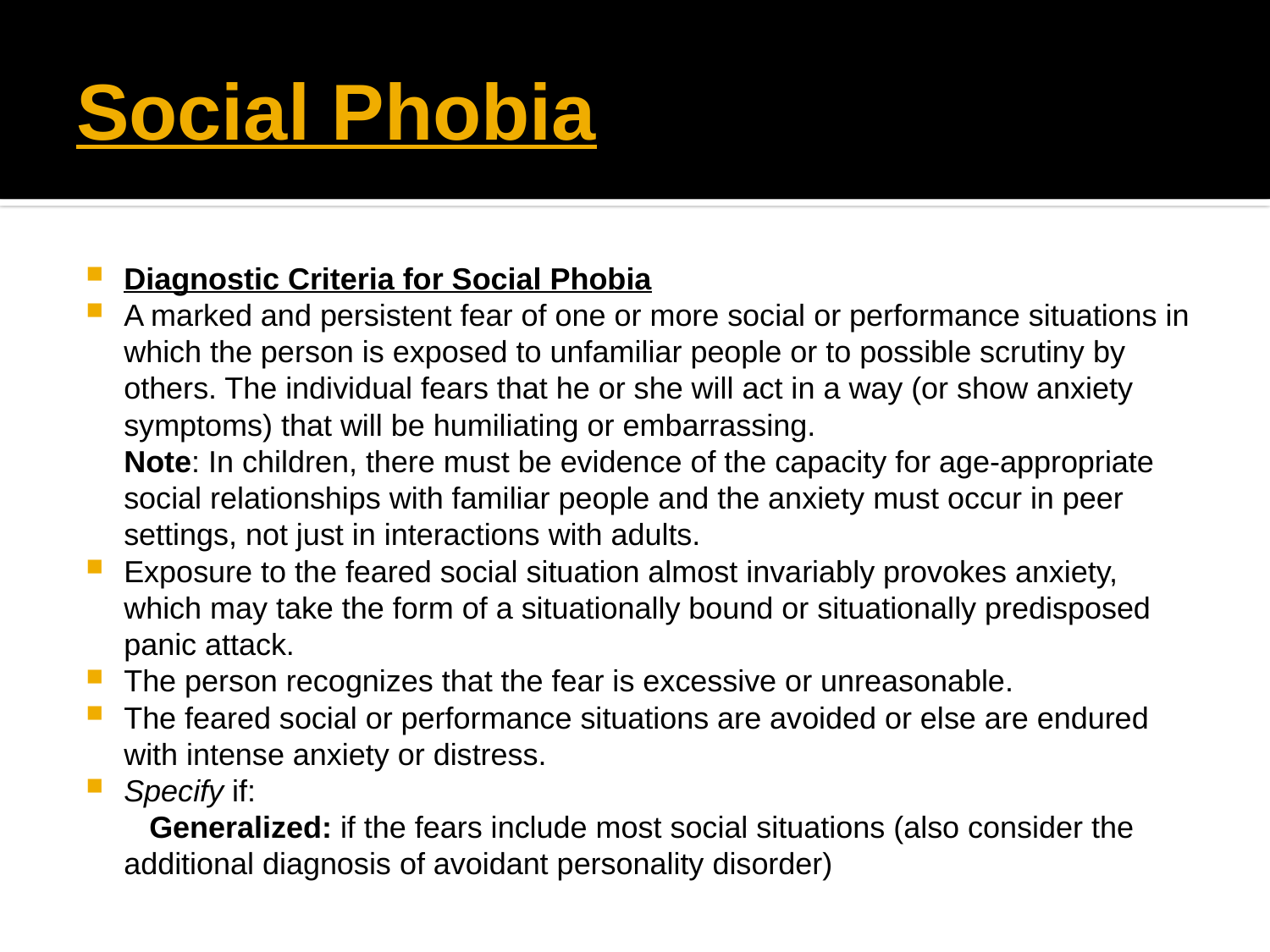

# Social Phobia
Diagnostic Criteria for Social Phobia
A marked and persistent fear of one or more social or performance situations in which the person is exposed to unfamiliar people or to possible scrutiny by others. The individual fears that he or she will act in a way (or show anxiety symptoms) that will be humiliating or embarrassing.
Note: In children, there must be evidence of the capacity for age-appropriate social relationships with familiar people and the anxiety must occur in peer settings, not just in interactions with adults.
Exposure to the feared social situation almost invariably provokes anxiety, which may take the form of a situationally bound or situationally predisposed panic attack.
The person recognizes that the fear is excessive or unreasonable.
The feared social or performance situations are avoided or else are endured with intense anxiety or distress.
Specify if:
   Generalized: if the fears include most social situations (also consider the additional diagnosis of avoidant personality disorder)